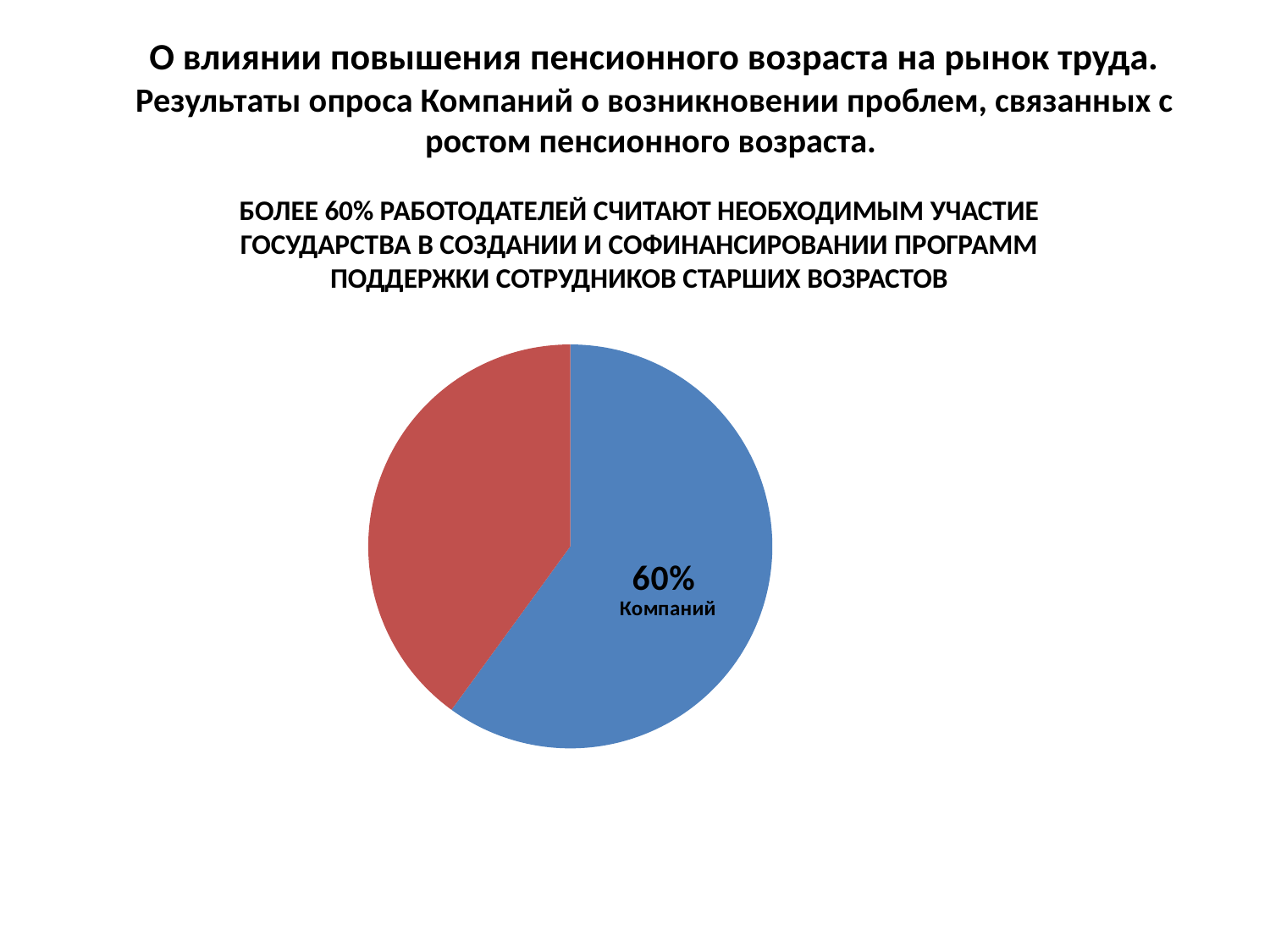

# О влиянии повышения пенсионного возраста на рынок труда. Результаты опроса Компаний о возникновении проблем, связанных с ростом пенсионного возраста.
БОЛЕЕ 60% РАБОТОДАТЕЛЕЙ СЧИТАЮТ НЕОБХОДИМЫМ УЧАСТИЕ ГОСУДАРСТВА В СОЗДАНИИ И СОФИНАНСИРОВАНИИ ПРОГРАММ ПОДДЕРЖКИ СОТРУДНИКОВ СТАРШИХ ВОЗРАСТОВ

### Chart

| Category |  |
|---|---|